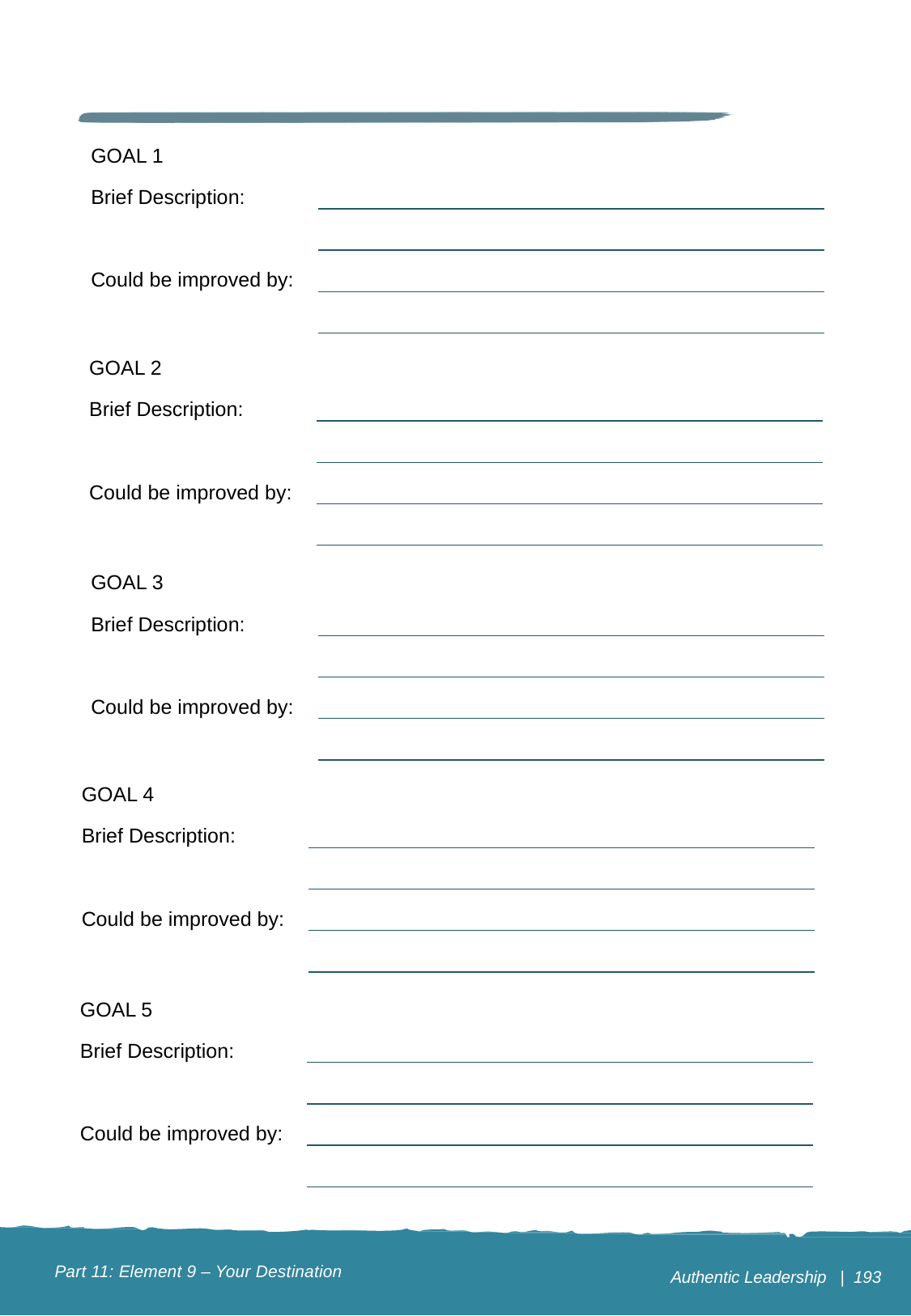

| GOAL 1 |  |
| --- | --- |
| Brief Description: |  |
|  |  |
| Could be improved by: |  |
|  |  |
| GOAL 2 |  |
| --- | --- |
| Brief Description: |  |
|  |  |
| Could be improved by: |  |
|  |  |
| GOAL 3 |  |
| --- | --- |
| Brief Description: |  |
|  |  |
| Could be improved by: |  |
|  |  |
| GOAL 4 |  |
| --- | --- |
| Brief Description: |  |
|  |  |
| Could be improved by: |  |
|  |  |
| GOAL 5 |  |
| --- | --- |
| Brief Description: |  |
|  |  |
| Could be improved by: |  |
|  |  |
Part 11: Element 9 – Your Destination